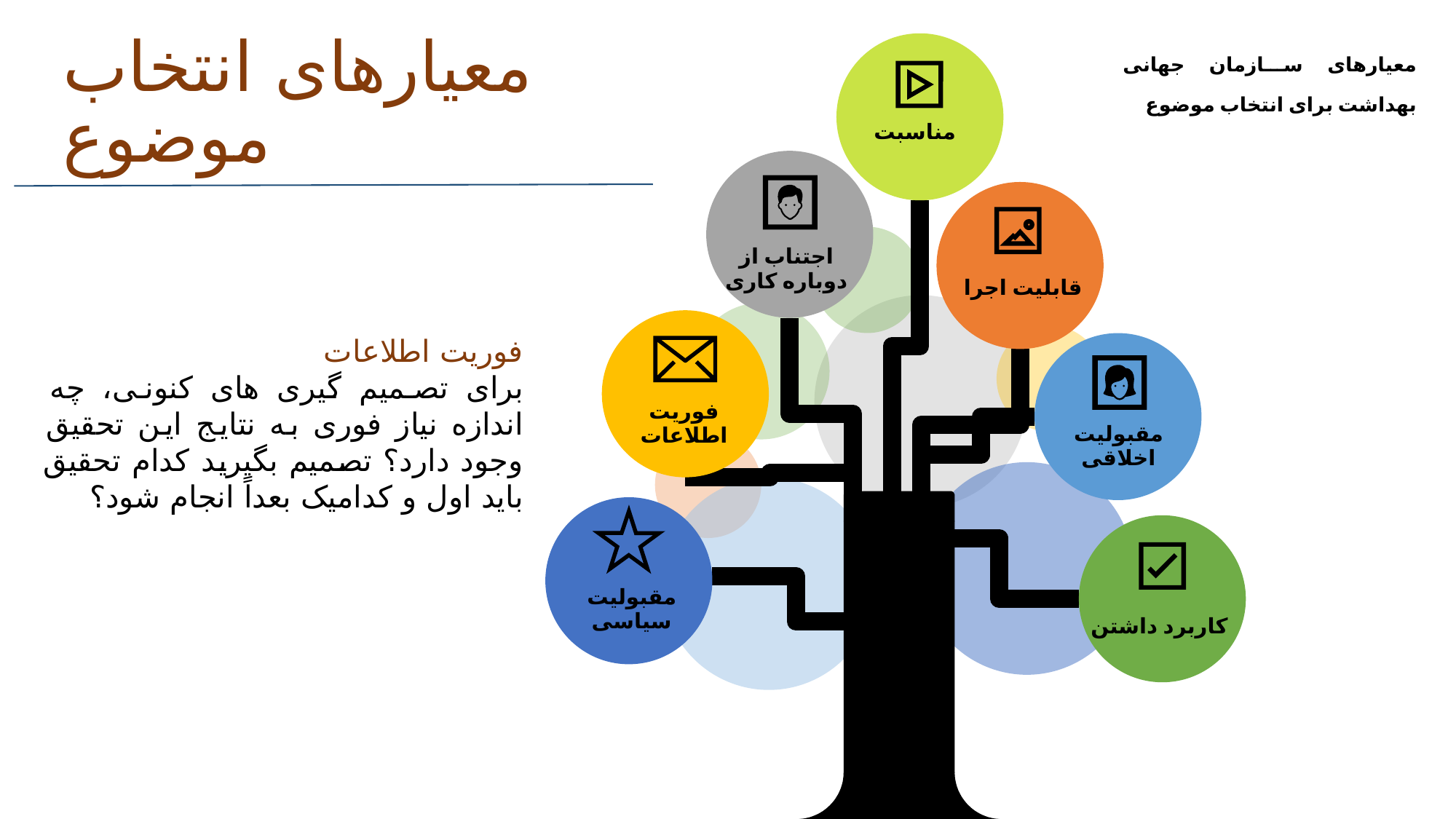

معیارهای سازمان جهانی بهداشت برای انتخاب موضوع

# معیارهای انتخاب موضوع

مناسبت

اجتناب از دوباره کاری
قابلیت اجرا
فوریت اطلاعات
برای تصمیم گیری های کنونی، چه اندازه نیاز فوری به نتایج این تحقیق وجود دارد؟ تصمیم بگیرید کدام تحقیق باید اول و کدامیک بعداً انجام شود؟

فوریت اطلاعات
مقبولیت اخلاقی

مقبولیت سیاسی
کاربرد داشتن